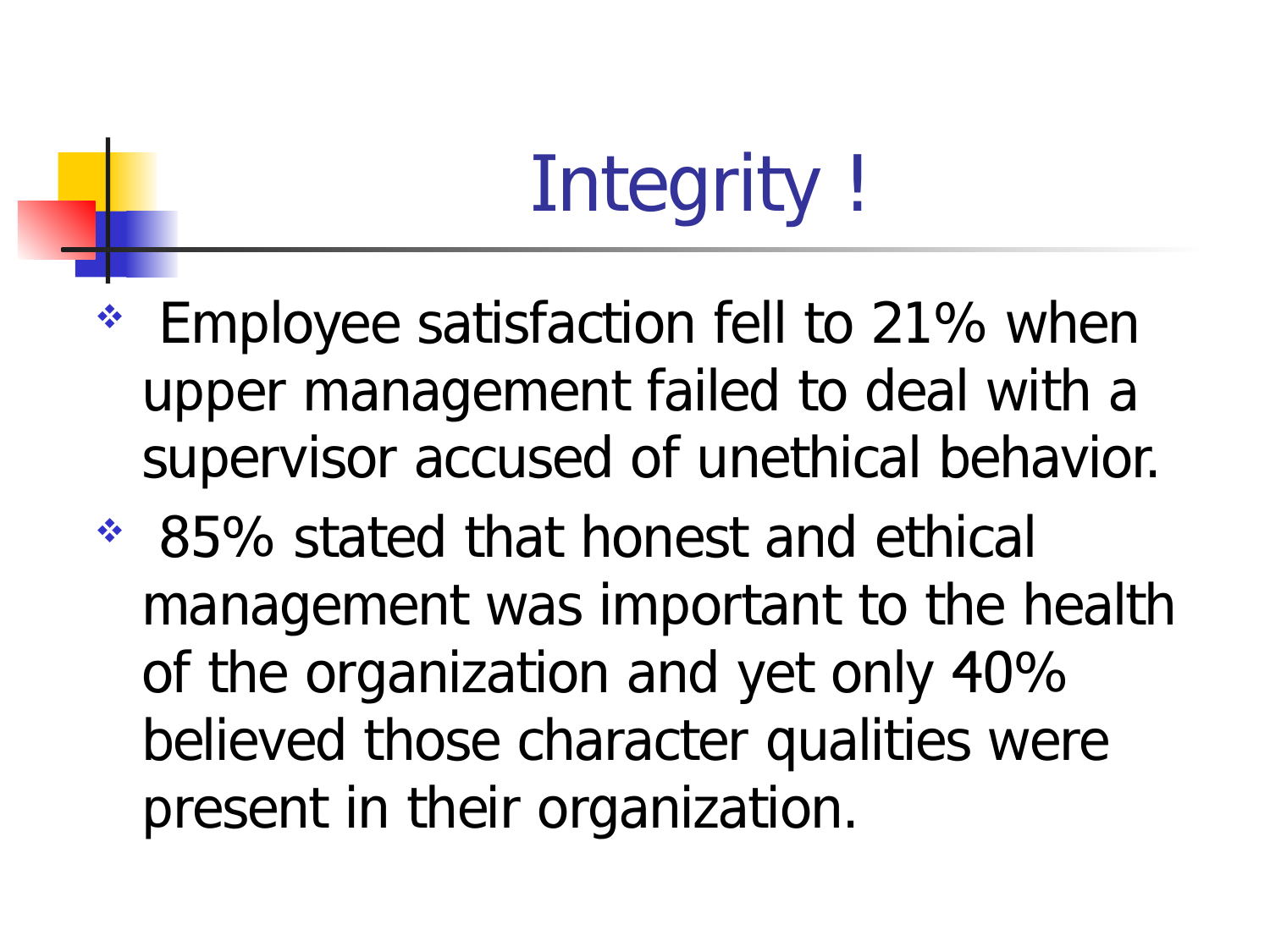

# Integrity !
 Employee satisfaction fell to 21% when upper management failed to deal with a supervisor accused of unethical behavior.
 85% stated that honest and ethical management was important to the health of the organization and yet only 40% believed those character qualities were present in their organization.